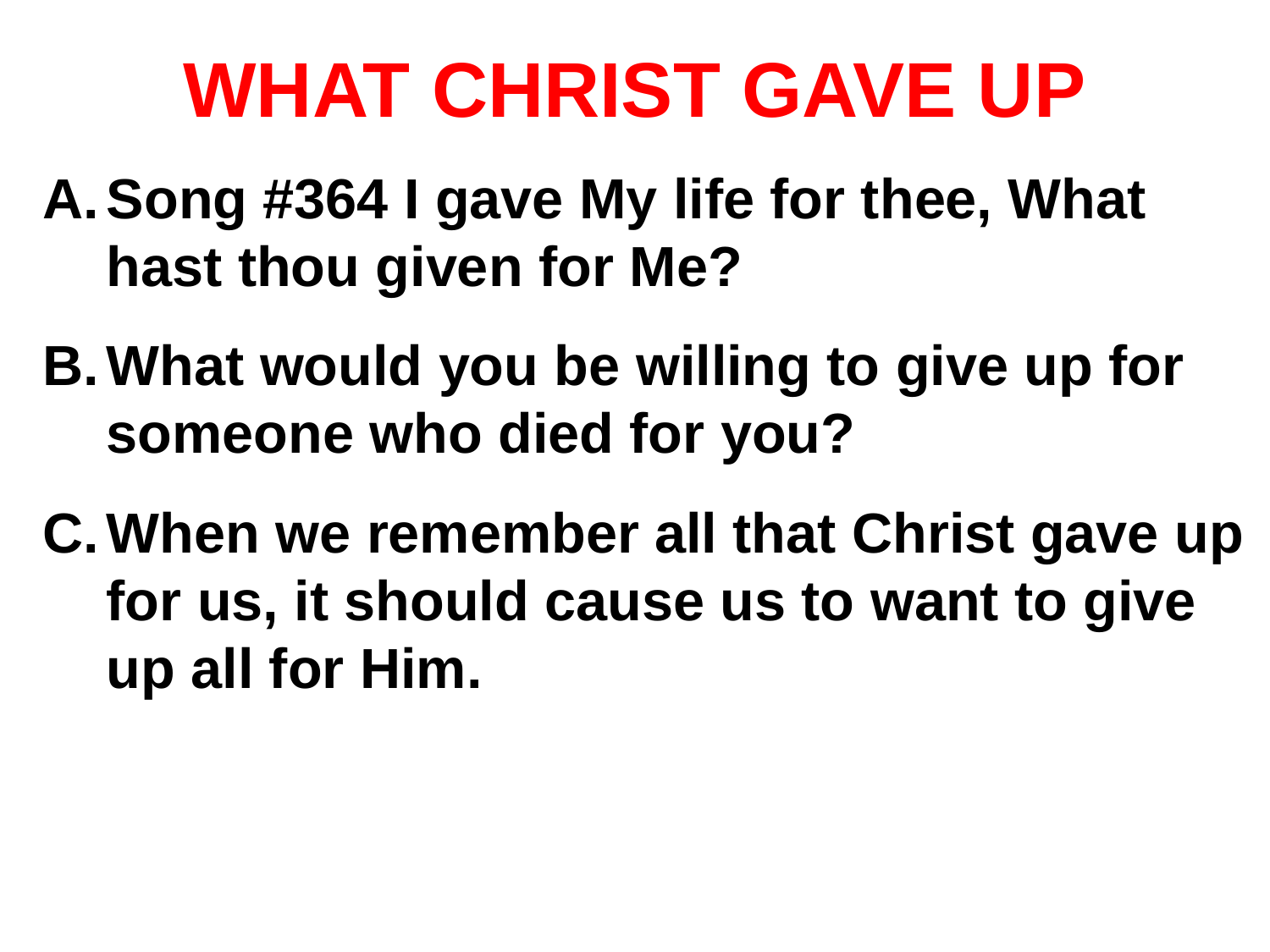

# WHAT CHRIST GAVE UP
Song #364 I gave My life for thee, What hast thou given for Me?
What would you be willing to give up for someone who died for you?
When we remember all that Christ gave up for us, it should cause us to want to give up all for Him.